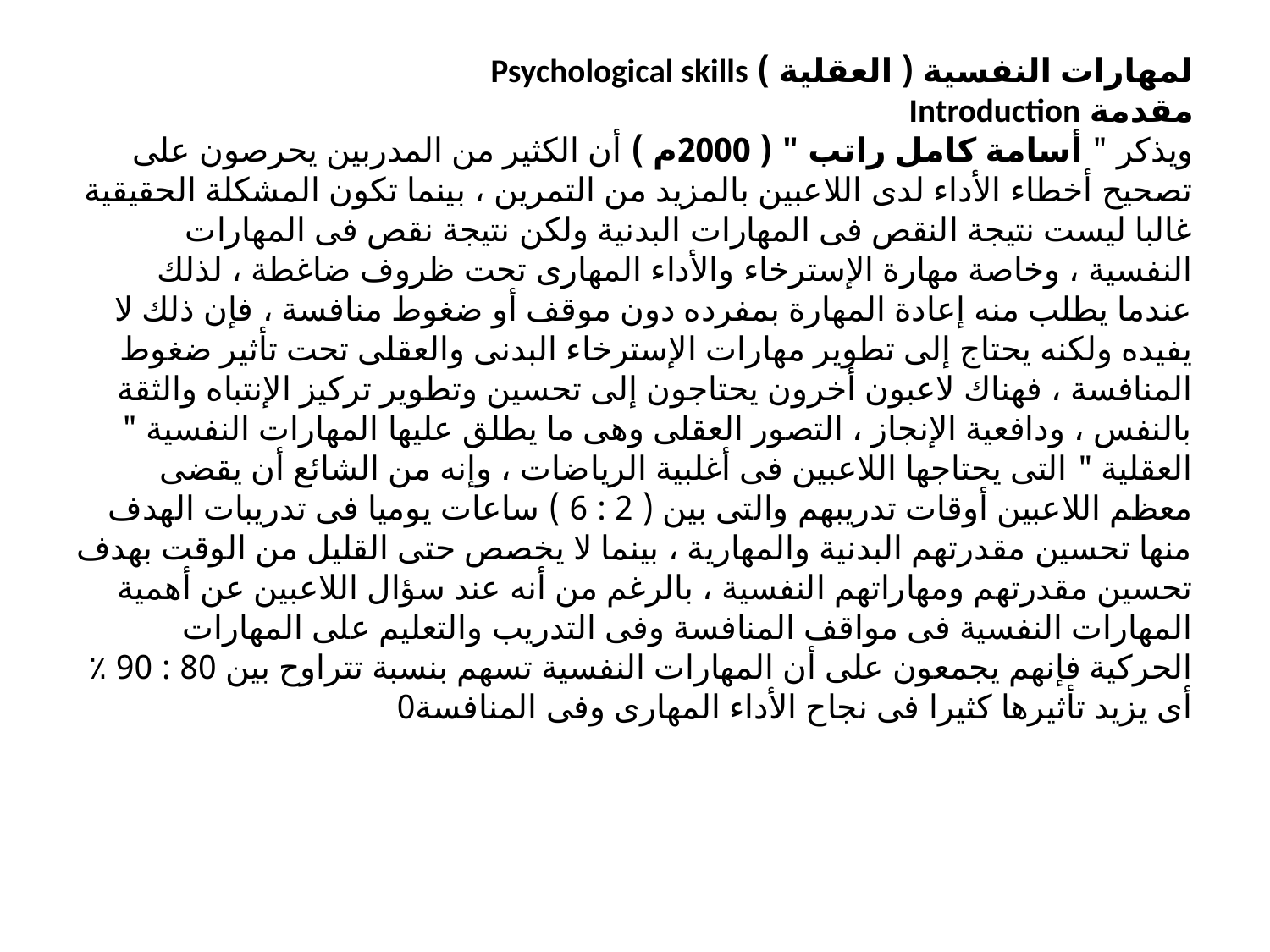

# لمهارات النفسية ( العقلية ) Psychological skills مقدمة Introduction ويذكر " أسامة كامل راتب " ( 2000م ) أن الكثير من المدربين يحرصون على تصحيح أخطاء الأداء لدى اللاعبين بالمزيد من التمرين ، بينما تكون المشكلة الحقيقية غالبا ليست نتيجة النقص فى المهارات البدنية ولكن نتيجة نقص فى المهارات النفسية ، وخاصة مهارة الإسترخاء والأداء المهارى تحت ظروف ضاغطة ، لذلك عندما يطلب منه إعادة المهارة بمفرده دون موقف أو ضغوط منافسة ، فإن ذلك لا يفيده ولكنه يحتاج إلى تطوير مهارات الإسترخاء البدنى والعقلى تحت تأثير ضغوط المنافسة ، فهناك لاعبون أخرون يحتاجون إلى تحسين وتطوير تركيز الإنتباه والثقة بالنفس ، ودافعية الإنجاز ، التصور العقلى وهى ما يطلق عليها المهارات النفسية " العقلية " التى يحتاجها اللاعبين فى أغلبية الرياضات ، وإنه من الشائع أن يقضى معظم اللاعبين أوقات تدريبهم والتى بين ( 2 : 6 ) ساعات يوميا فى تدريبات الهدف منها تحسين مقدرتهم البدنية والمهارية ، بينما لا يخصص حتى القليل من الوقت بهدف تحسين مقدرتهم ومهاراتهم النفسية ، بالرغم من أنه عند سؤال اللاعبين عن أهمية المهارات النفسية فى مواقف المنافسة وفى التدريب والتعليم على المهارات الحركية فإنهم يجمعون على أن المهارات النفسية تسهم بنسبة تتراوح بين 80 : 90 ٪ أى يزيد تأثيرها كثيرا فى نجاح الأداء المهارى وفى المنافسة0